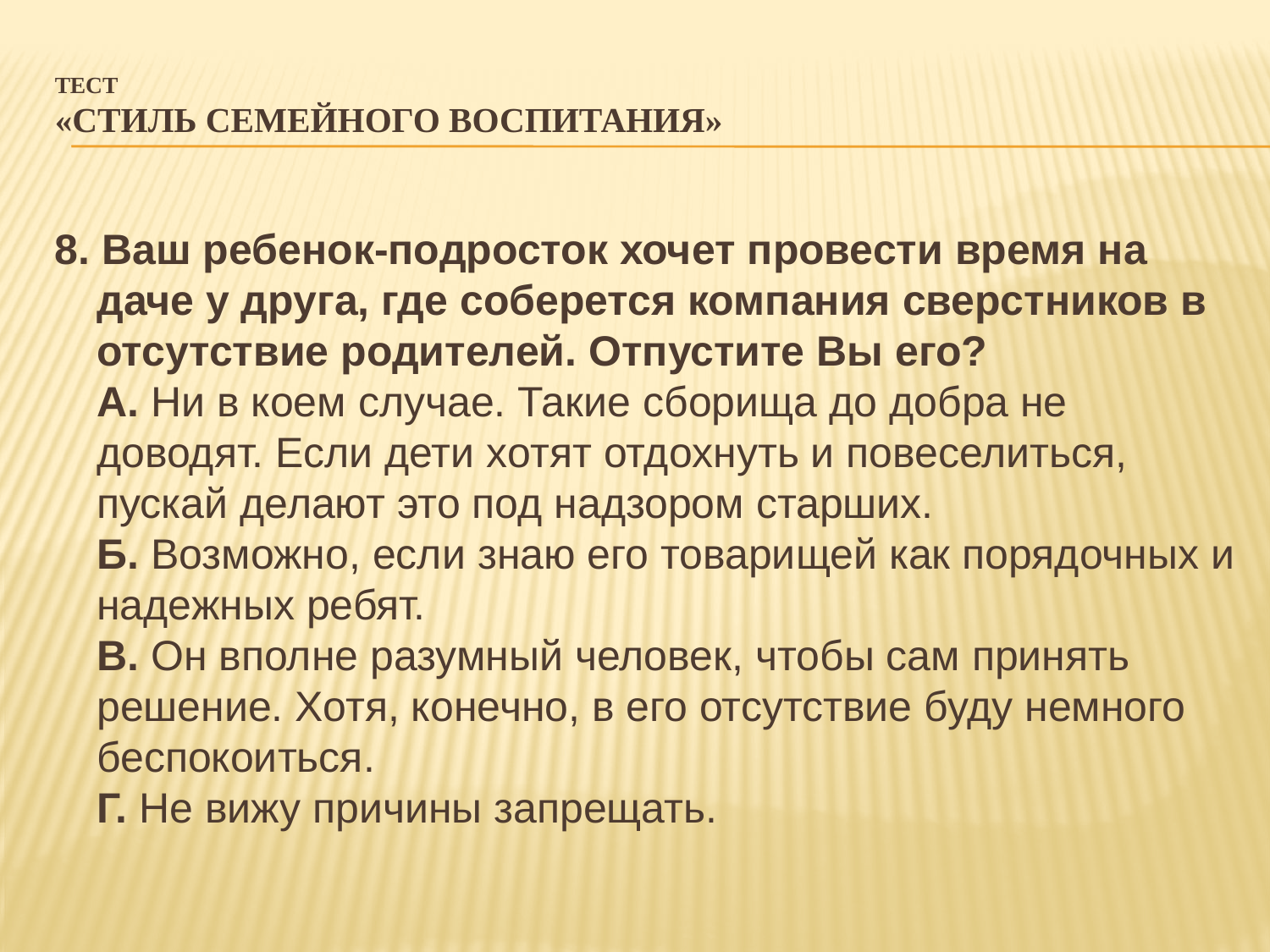

# Тест «Стиль семейного воспитания»
8. Ваш ребенок-подросток хочет провести время на даче у друга, где соберется компания сверстников в отсутствие родителей. Отпустите Вы его? 
А. Ни в коем случае. Такие сборища до добра не доводят. Если дети хотят отдохнуть и повеселиться, пускай делают это под надзором старших. 
Б. Возможно, если знаю его товарищей как порядочных и надежных ребят. 
В. Он вполне разумный человек, чтобы сам принять решение. Хотя, конечно, в его отсутствие буду немного беспокоиться. 
Г. Не вижу причины запрещать.